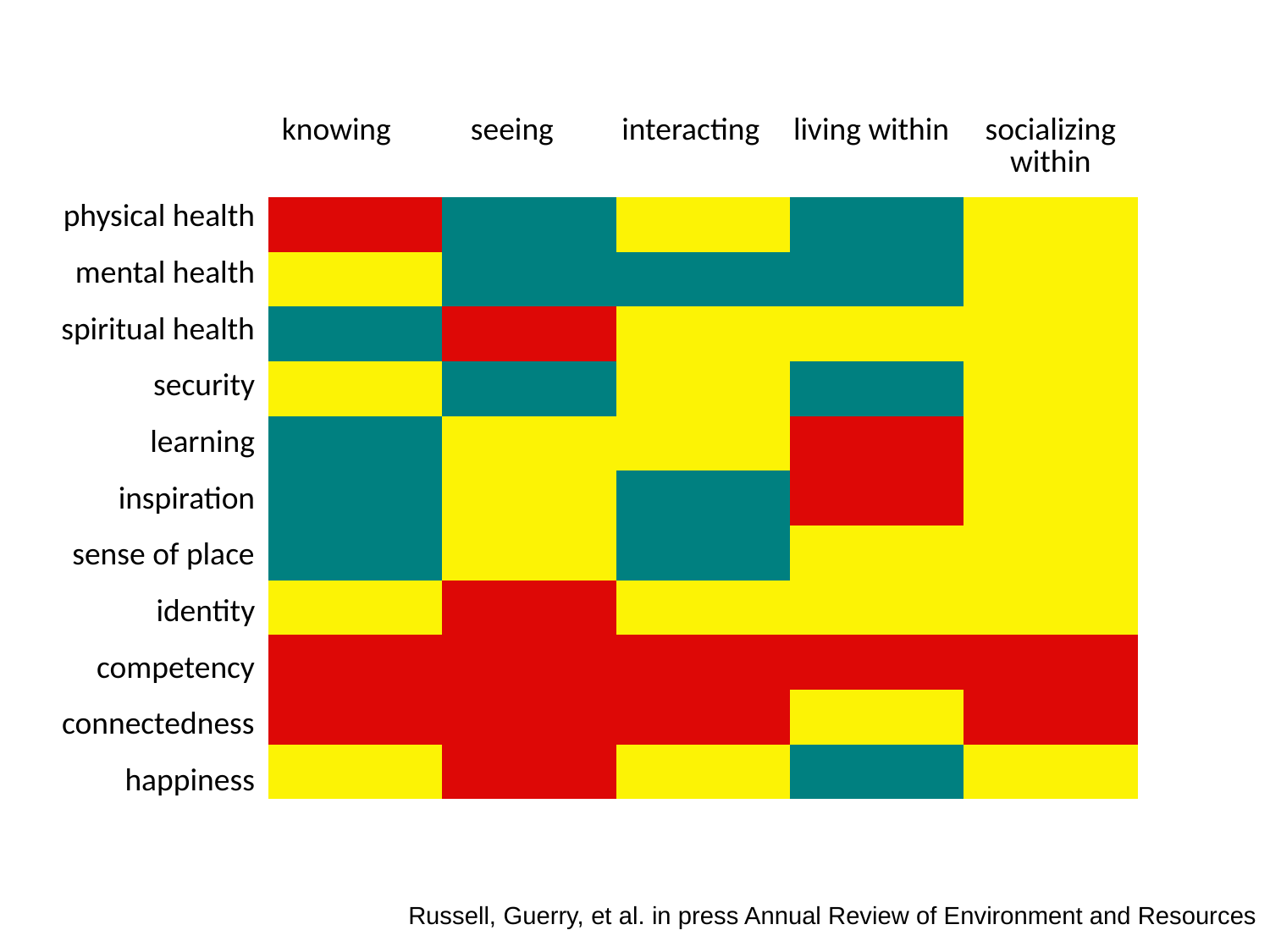

| knowing | seeing | interacting | living within | socializing within |
| --- | --- | --- | --- | --- |
| physical health |
| --- |
| mental health |
| spiritual health |
| security |
| learning |
| inspiration |
| sense of place |
| identity |
| competency |
| connectedness |
| happiness |
|  |  |  |  |  |
| --- | --- | --- | --- | --- |
|  |  |  |  |  |
|  |  |  |  |  |
|  |  |  |  |  |
|  |  |  |  |  |
|  |  |  |  |  |
|  |  |  |  |  |
|  |  |  |  |  |
|  |  |  |  |  |
|  |  |  |  |  |
|  |  |  |  |  |
Russell, Guerry, et al. in press Annual Review of Environment and Resources